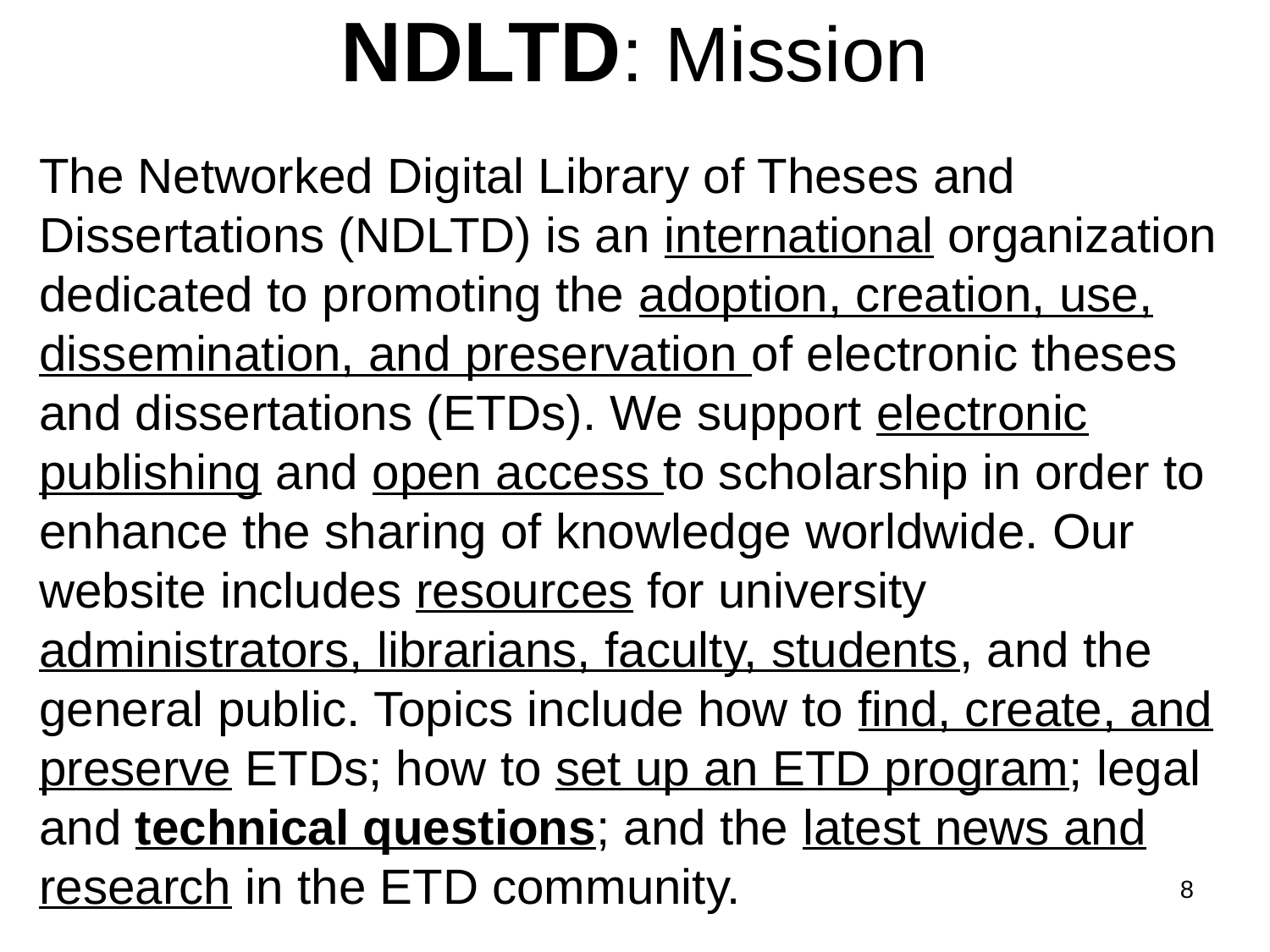

# NDLTD: Mission
The Networked Digital Library of Theses and Dissertations (NDLTD) is an international organization dedicated to promoting the adoption, creation, use, dissemination, and preservation of electronic theses and dissertations (ETDs). We support electronic publishing and open access to scholarship in order to enhance the sharing of knowledge worldwide. Our website includes resources for university administrators, librarians, faculty, students, and the general public. Topics include how to find, create, and preserve ETDs; how to set up an ETD program; legal and technical questions; and the latest news and research in the ETD community.
8